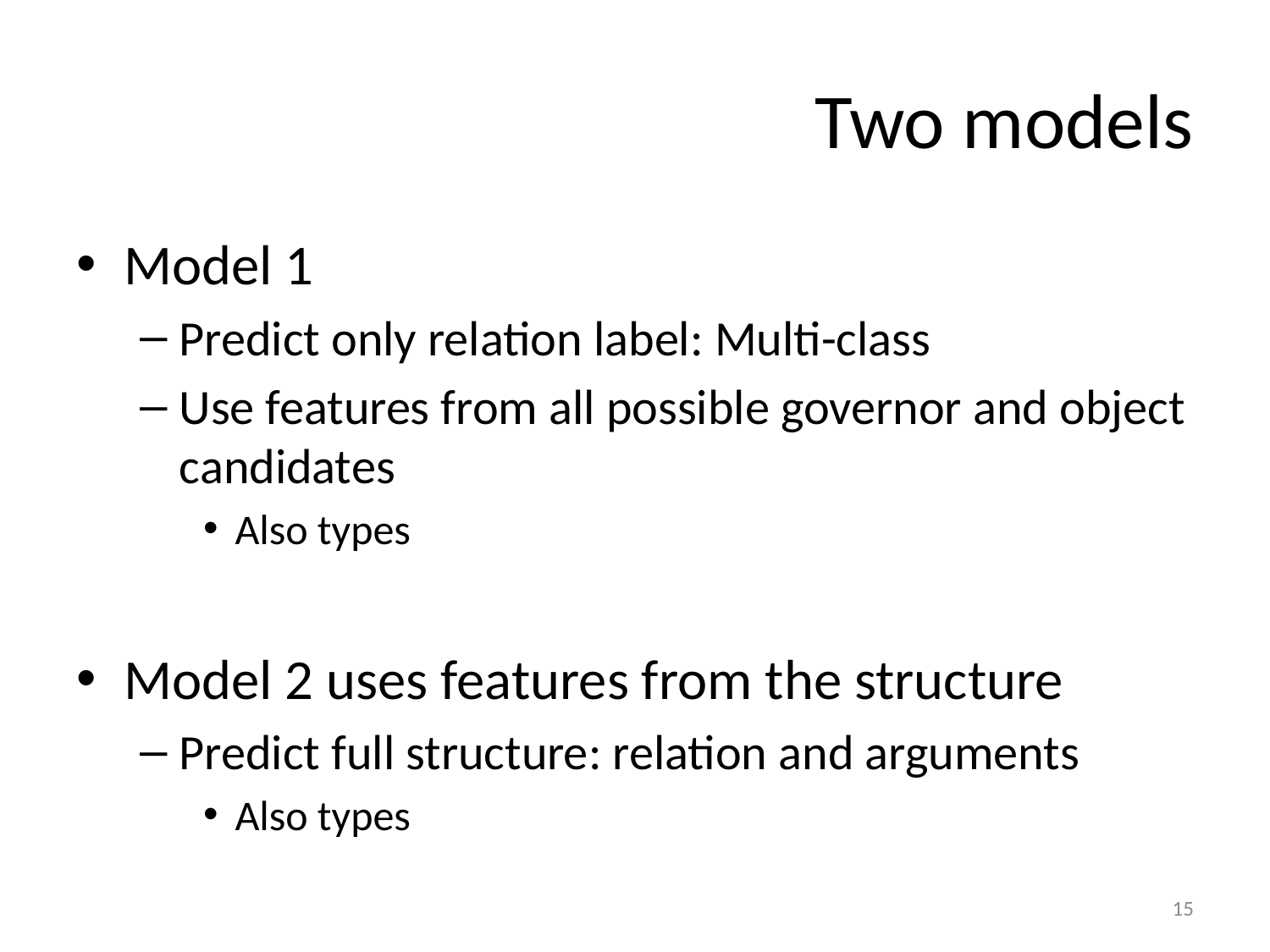

# Two models
Model 1
Predict only relation label: Multi-class
Use features from all possible governor and object candidates
Also types

Model 2 uses features from the structure
Predict full structure: relation and arguments
Also types
15